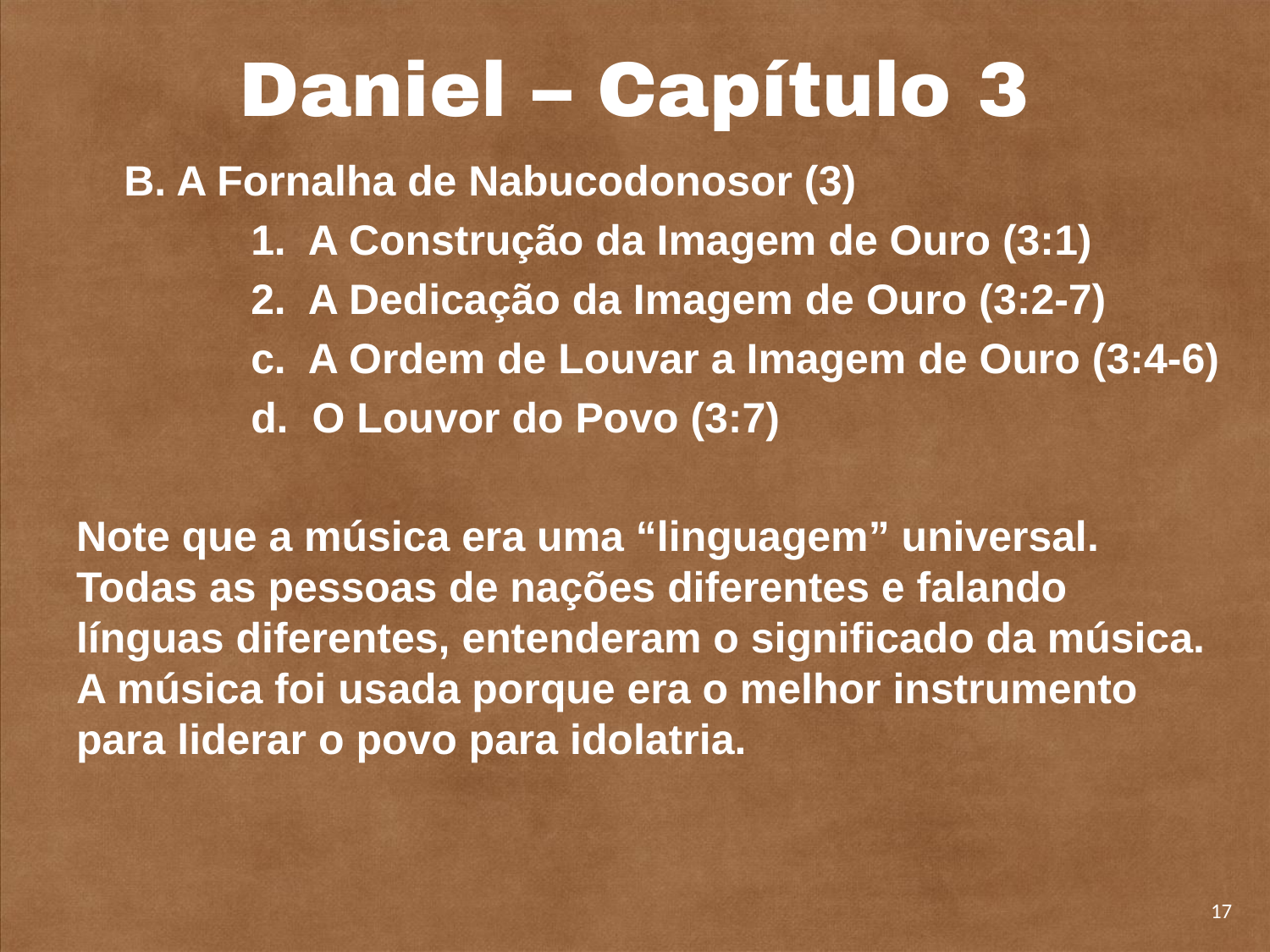

# Daniel – Capítulo 3
	B. A Fornalha de Nabucodonosor (3)
		1.  A Construção da Imagem de Ouro (3:1)
		2.  A Dedicação da Imagem de Ouro (3:2-7)
		c.  A Ordem de Louvar a Imagem de Ouro (3:4-6)
		d.  O Louvor do Povo (3:7)

Note que a música era uma “linguagem” universal. Todas as pessoas de nações diferentes e falando línguas diferentes, entenderam o significado da música. A música foi usada porque era o melhor instrumento para liderar o povo para idolatria.

17